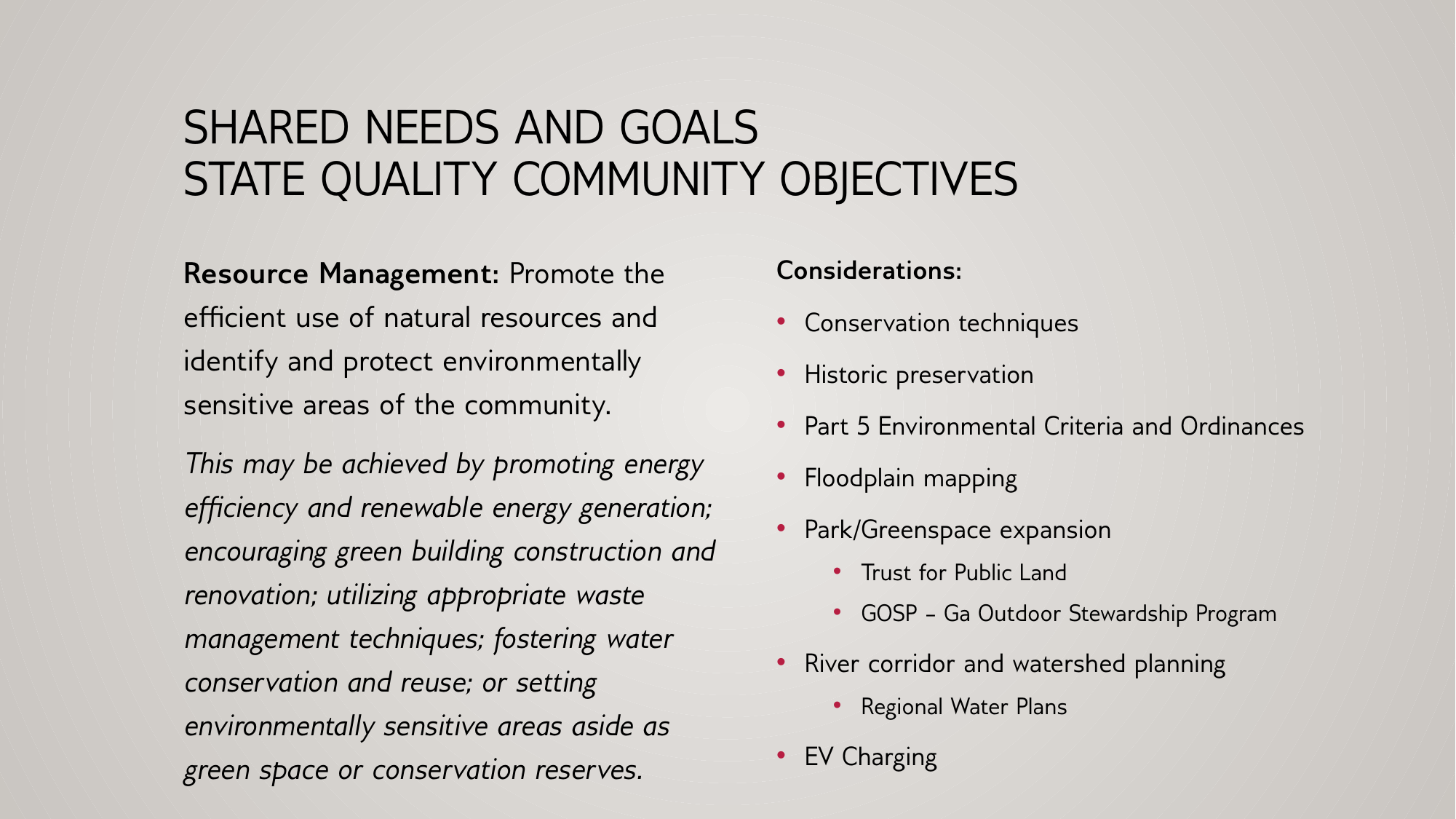

# Shared needs and goals State Quality community objectives
Resource Management: Promote the efficient use of natural resources and identify and protect environmentally sensitive areas of the community.
This may be achieved by promoting energy efficiency and renewable energy generation; encouraging green building construction and renovation; utilizing appropriate waste management techniques; fostering water conservation and reuse; or setting environmentally sensitive areas aside as green space or conservation reserves.
Considerations:
Conservation techniques
Historic preservation
Part 5 Environmental Criteria and Ordinances
Floodplain mapping
Park/Greenspace expansion
Trust for Public Land
GOSP – Ga Outdoor Stewardship Program
River corridor and watershed planning
Regional Water Plans
EV Charging